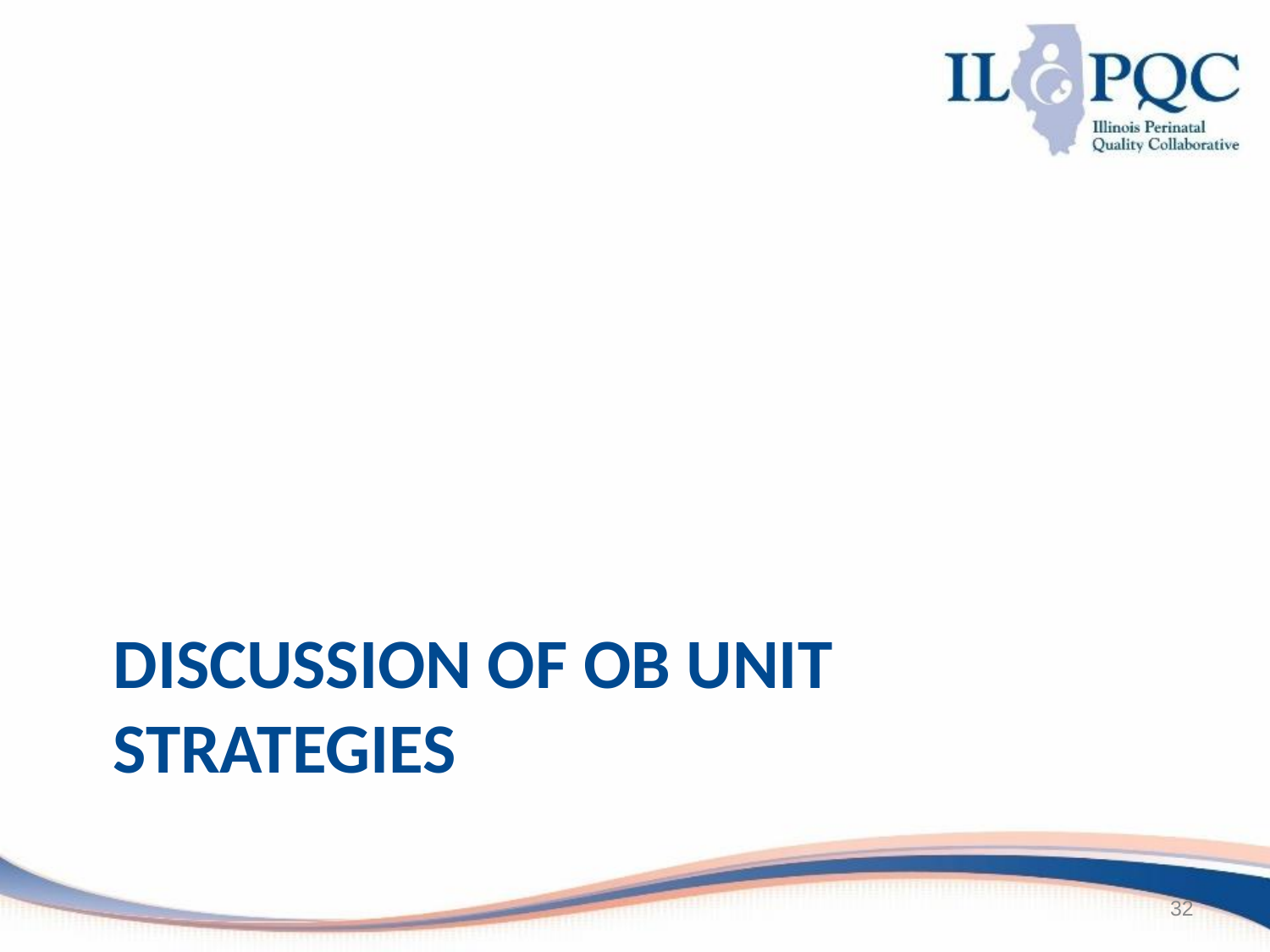

# Discussion of OB Unit Strategies
32